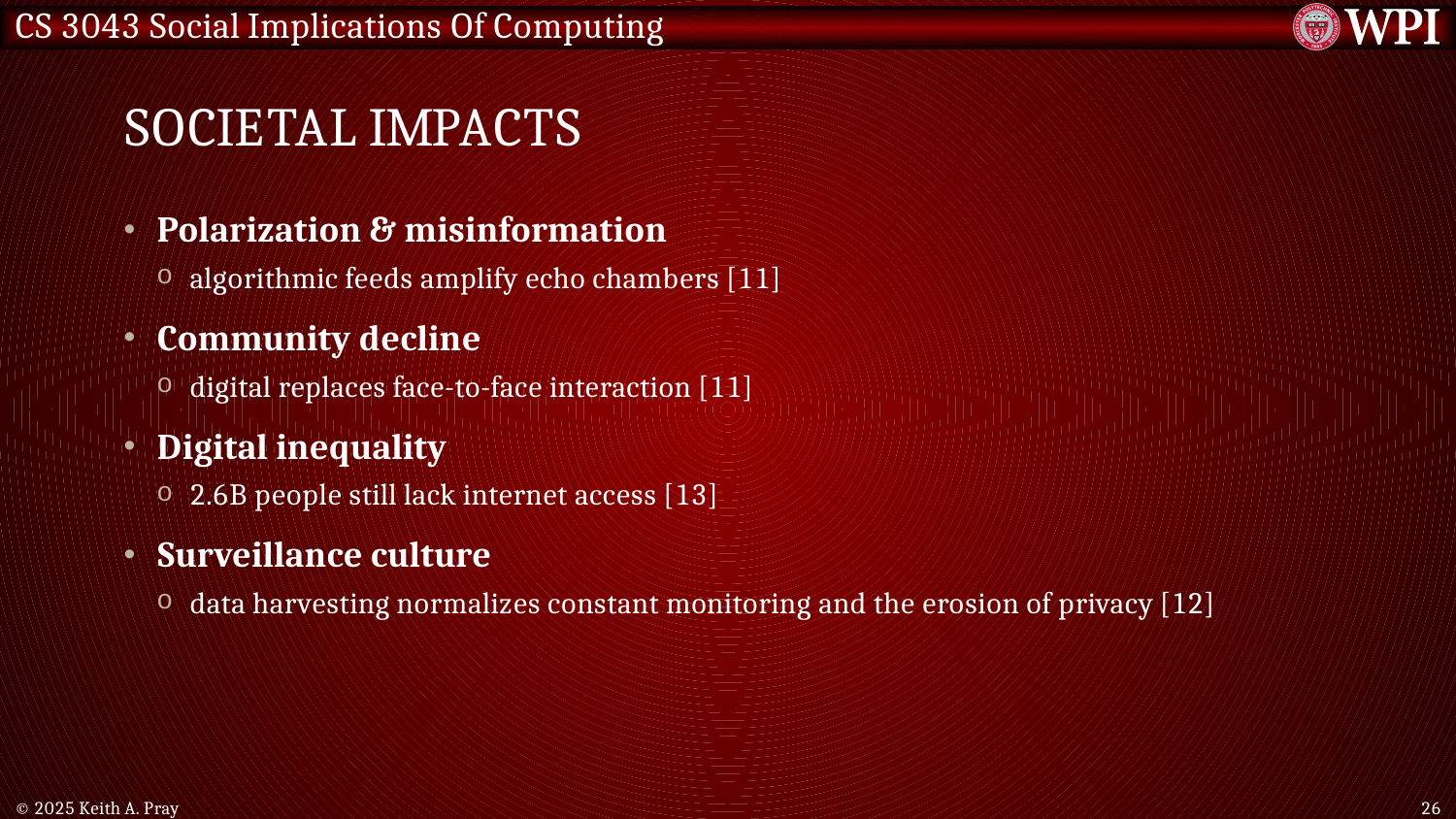

# Societal Impacts
Polarization & misinformation
algorithmic feeds amplify echo chambers [11]
Community decline
digital replaces face-to-face interaction [11]
Digital inequality
2.6B people still lack internet access [13]
Surveillance culture
data harvesting normalizes constant monitoring and the erosion of privacy [12]
© 2025 Keith A. Pray
26